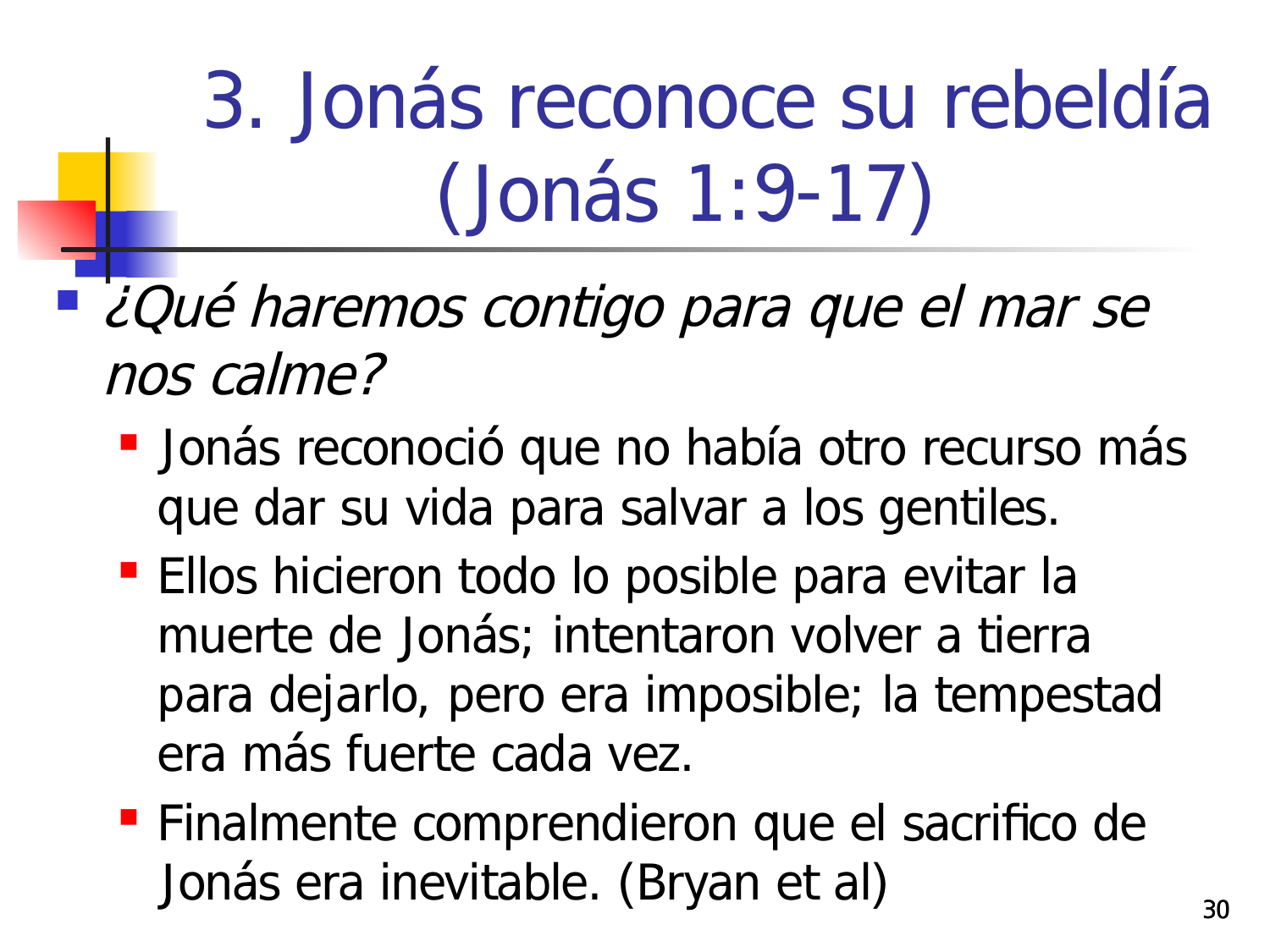

# Jonás reconoce su rebeldía       (Jonás 1:9-17)
¿Qué haremos contigo para que el mar se nos calme?
Jonás reconoció que no había otro recurso más que dar su vida para salvar a los gentiles.
Ellos hicieron todo lo posible para evitar la muerte de Jonás; intentaron volver a tierra para dejarlo, pero era imposible; la tempestad era más fuerte cada vez.
Finalmente comprendieron que el sacrifico de Jonás era inevitable. (Bryan et al)

30
30